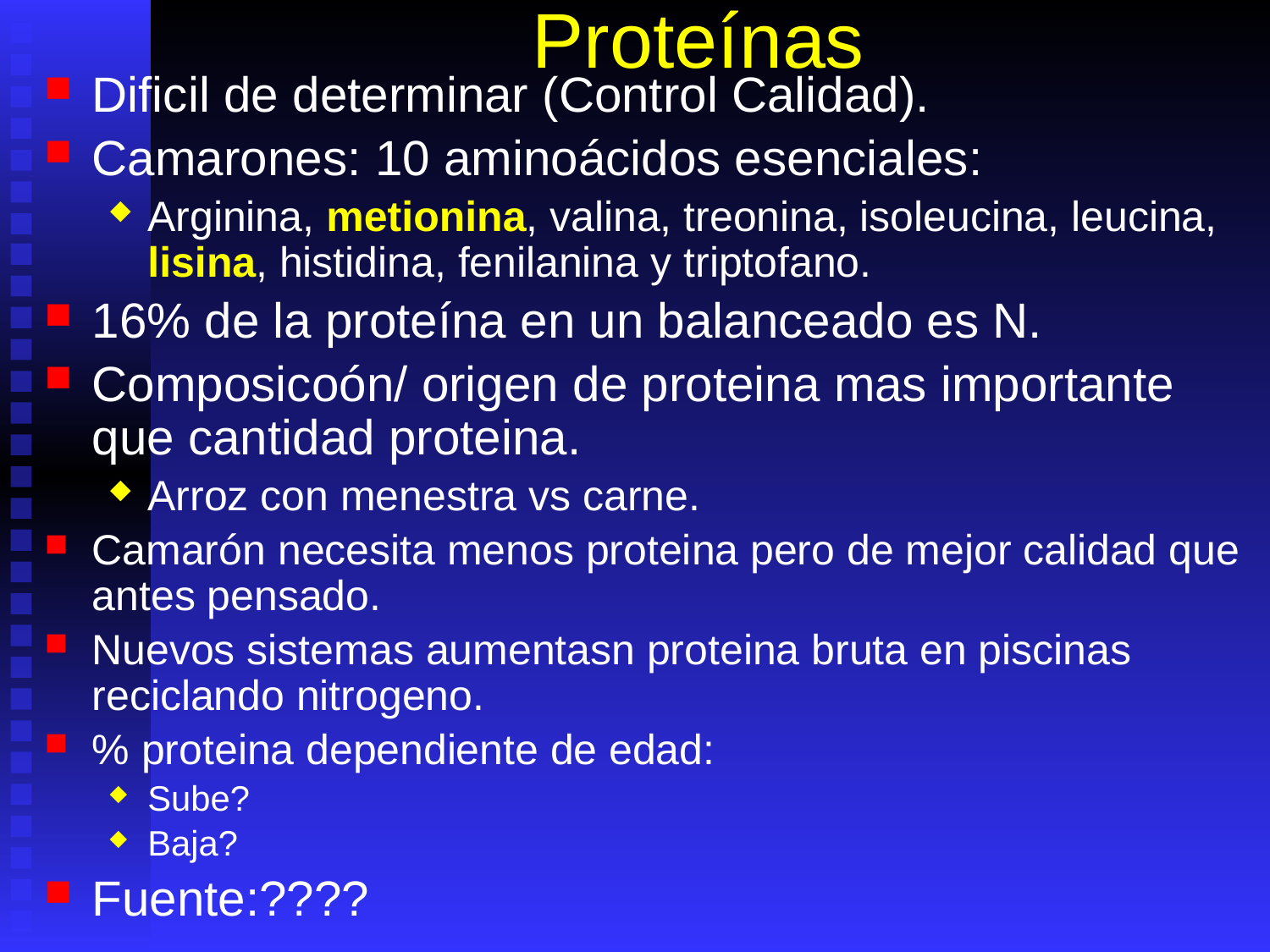

# Proteínas
Dificil de determinar (Control Calidad).
Camarones: 10 aminoácidos esenciales:
Arginina, metionina, valina, treonina, isoleucina, leucina, lisina, histidina, fenilanina y triptofano.
16% de la proteína en un balanceado es N.
Composicoón/ origen de proteina mas importante que cantidad proteina.
Arroz con menestra vs carne.
Camarón necesita menos proteina pero de mejor calidad que antes pensado.
Nuevos sistemas aumentasn proteina bruta en piscinas reciclando nitrogeno.
% proteina dependiente de edad:
Sube?
Baja?
Fuente:????